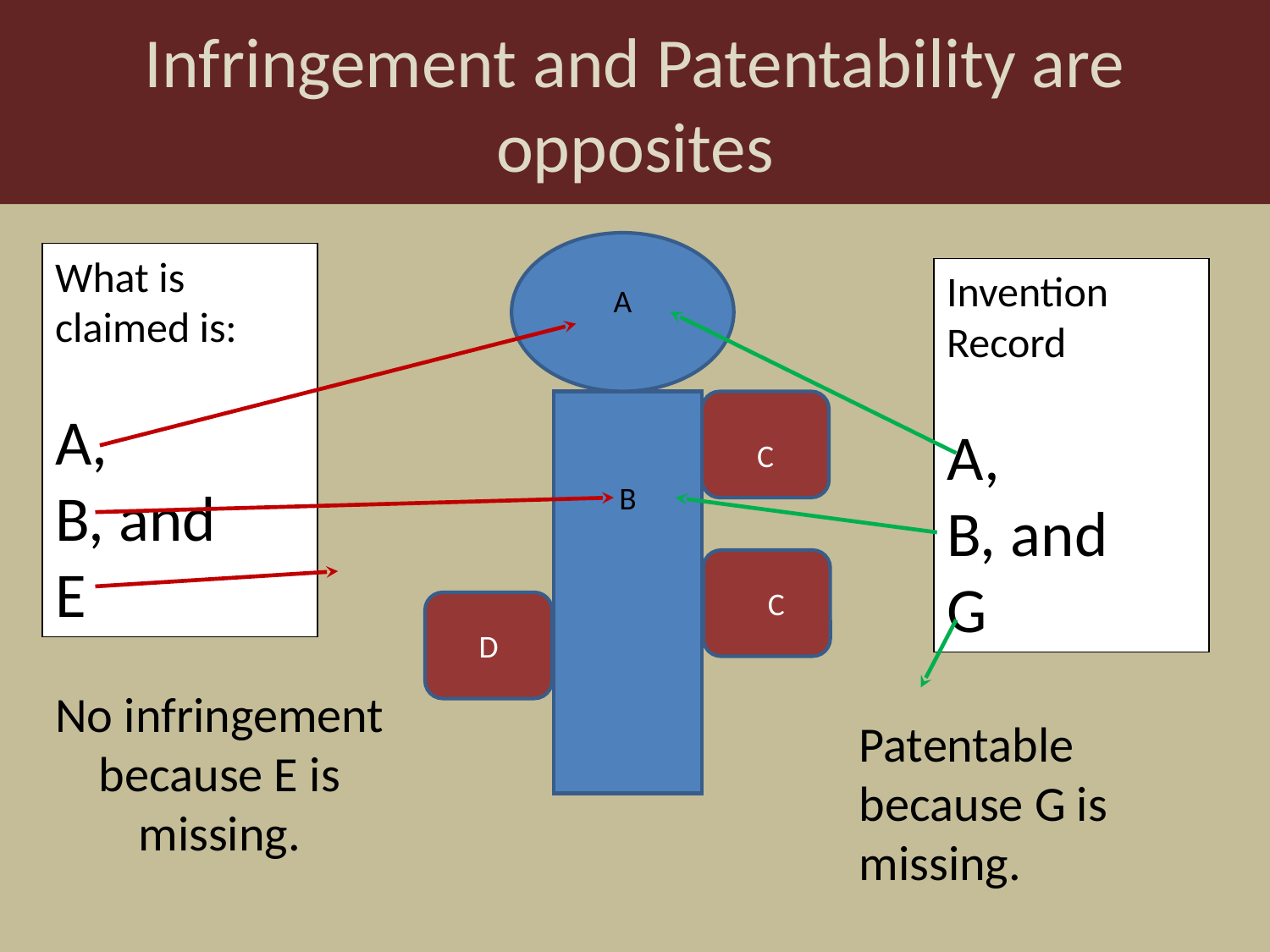

Infringement and Patentability are opposites

What is claimed is:

A,
B, and
E
Invention Record

A,
B, and
G
A

C
B

C

D
No infringement because E is missing.
Patentable because G is missing.